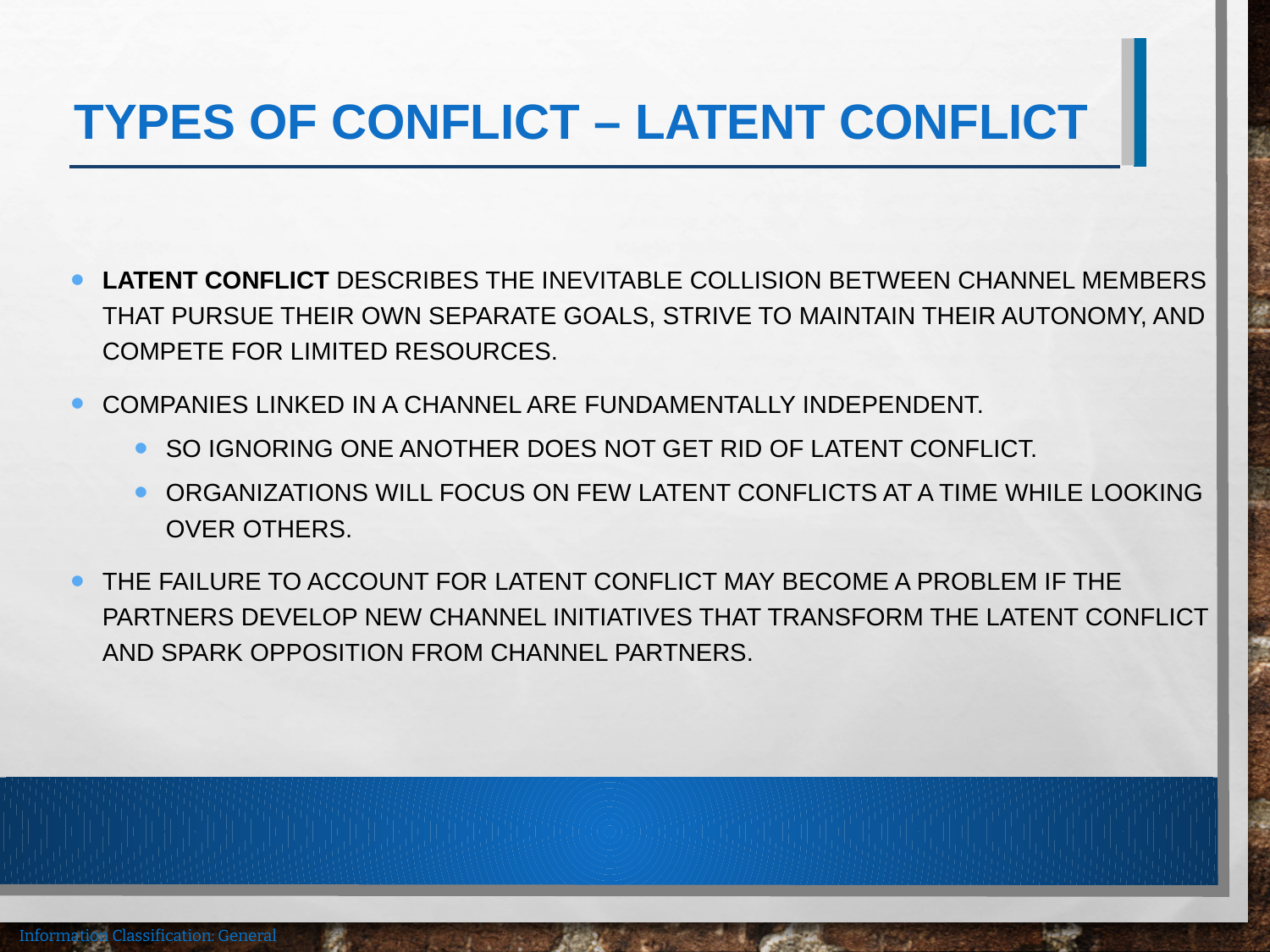

# Types of Conflict – Latent Conflict
Latent conflict describes the inevitable collision between channel members that pursue their own separate goals, strive to maintain their autonomy, and compete for limited resources.
Companies linked in a channel are fundamentally independent.
So ignoring one another does not get rid of latent conflict.
Organizations will focus on few latent conflicts at a time while looking over others.
The failure to account for latent conflict may become a problem if the partners develop new channel initiatives that transform the latent conflict and spark opposition from channel partners.